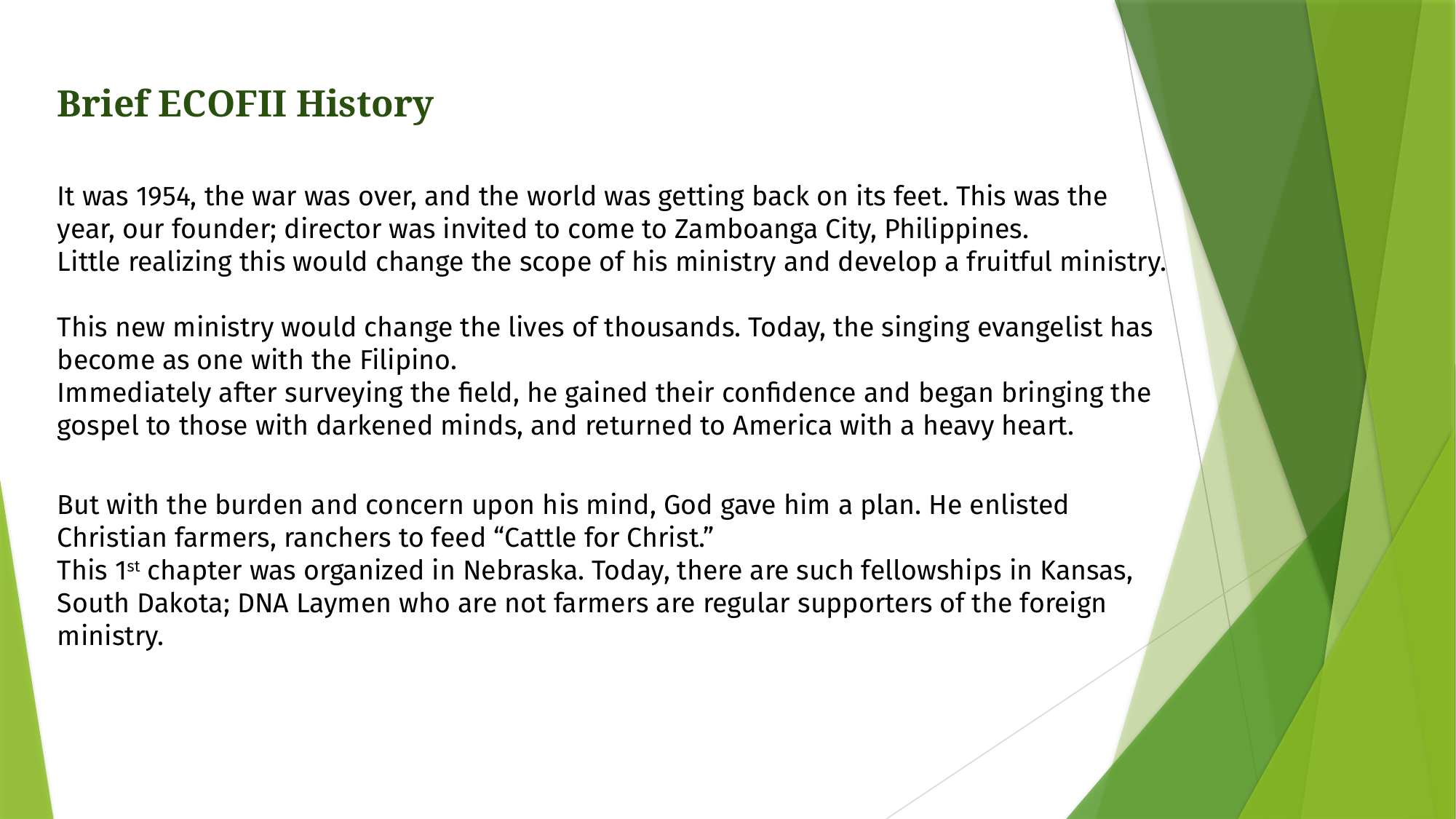

Brief ECOFII History
# It was 1954, the war was over, and the world was getting back on its feet. This was the year, our founder; director was invited to come to Zamboanga City, Philippines.
Little realizing this would change the scope of his ministry and develop a fruitful ministry.
This new ministry would change the lives of thousands. Today, the singing evangelist has become as one with the Filipino.
Immediately after surveying the field, he gained their confidence and began bringing the gospel to those with darkened minds, and returned to America with a heavy heart.
But with the burden and concern upon his mind, God gave him a plan. He enlisted Christian farmers, ranchers to feed “Cattle for Christ.”
This 1st chapter was organized in Nebraska. Today, there are such fellowships in Kansas, South Dakota; DNA Laymen who are not farmers are regular supporters of the foreign ministry.